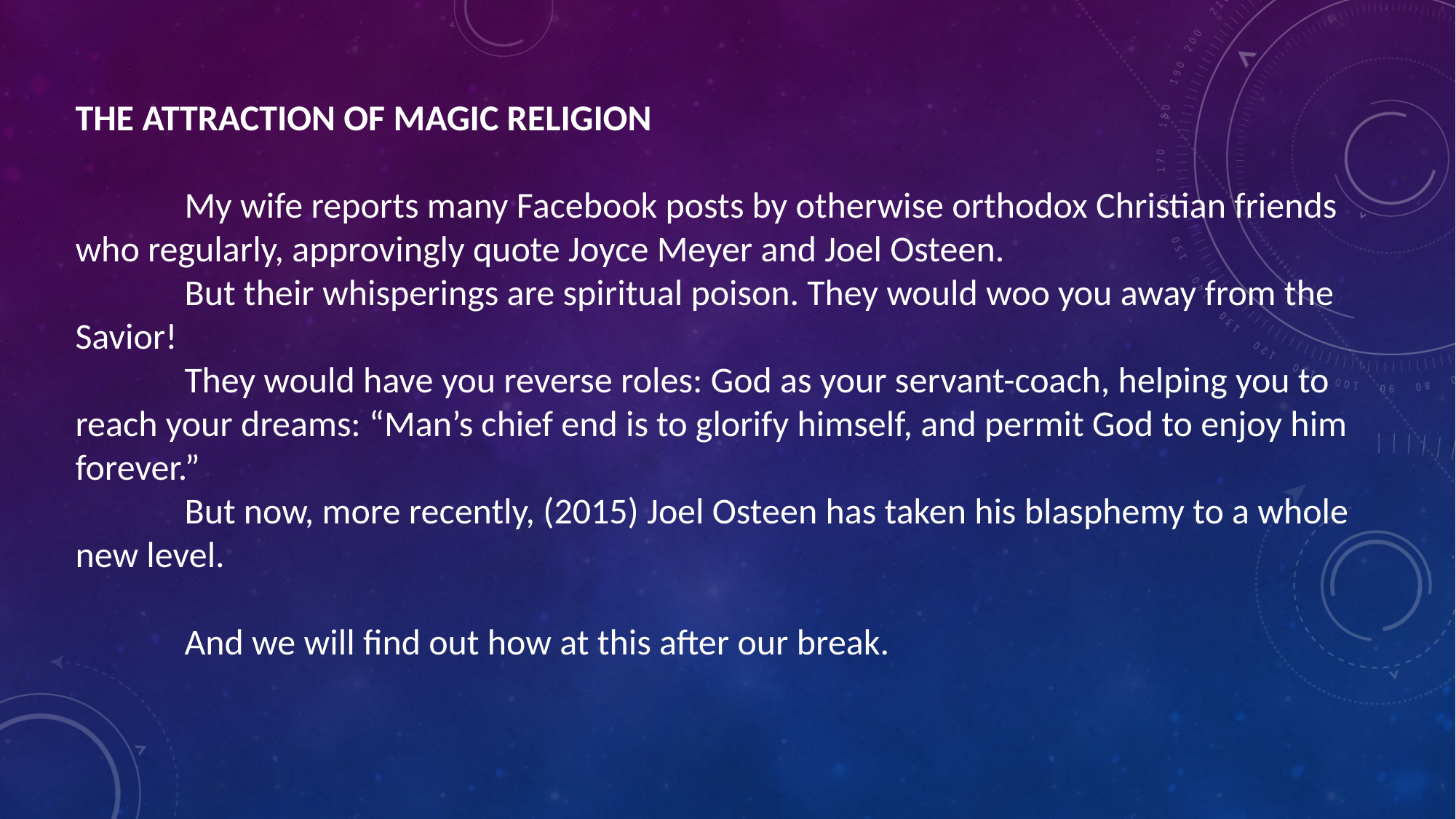

THE ATTRACTION OF MAGIC RELIGION

	My wife reports many Facebook posts by otherwise orthodox Christian friends who regularly, approvingly quote Joyce Meyer and Joel Osteen.
	But their whisperings are spiritual poison. They would woo you away from the Savior!
	They would have you reverse roles: God as your servant-coach, helping you to reach your dreams: “Man’s chief end is to glorify himself, and permit God to enjoy him forever.”
	But now, more recently, (2015) Joel Osteen has taken his blasphemy to a whole new level.

	And we will find out how at this after our break.